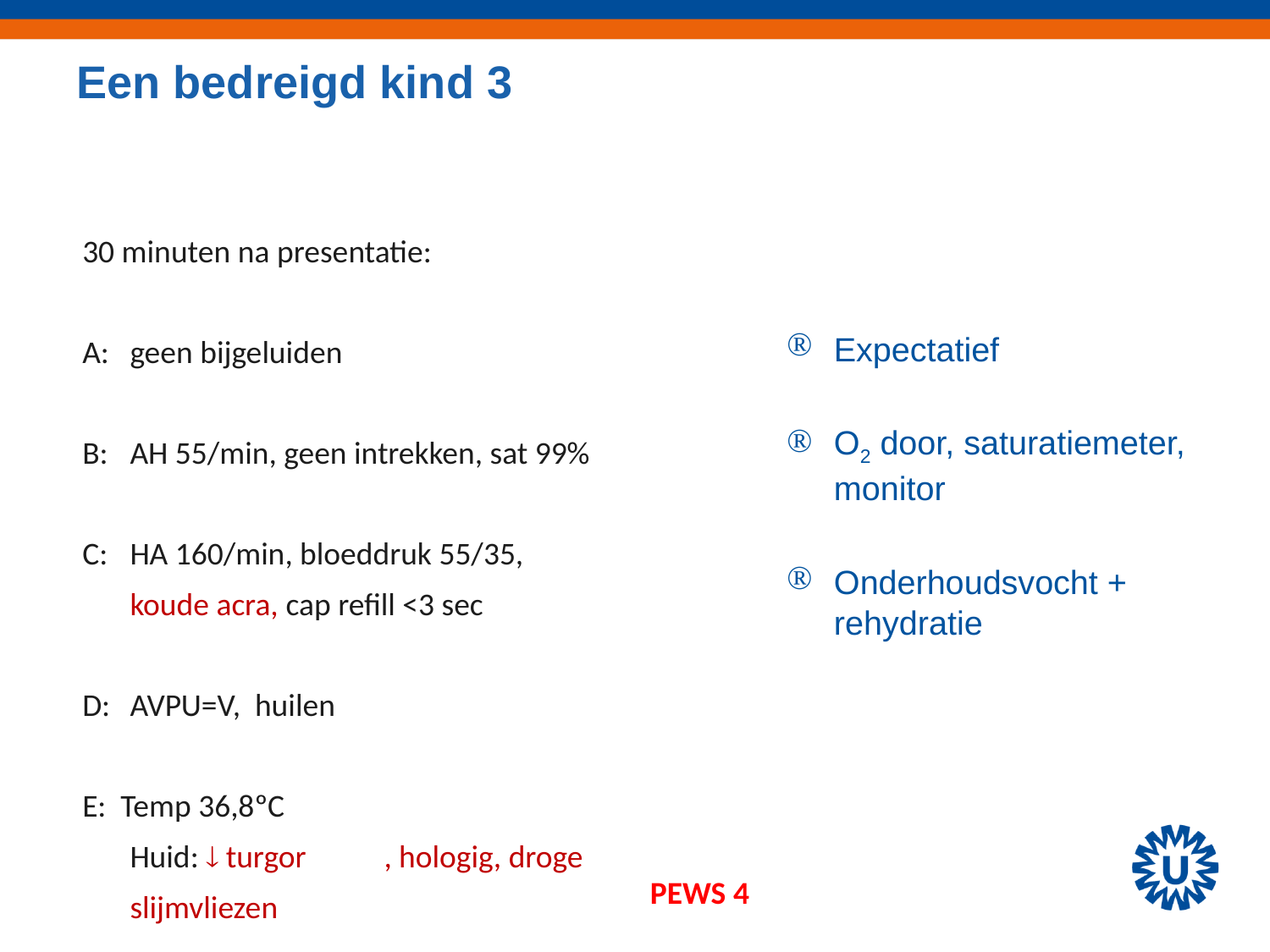

Een bedreigd kind 3
30 minuten na presentatie:

A: 	geen bijgeluiden

B: 	AH 55/min, geen intrekken, sat 99%

C: 	HA 160/min, bloeddruk 55/35,
	koude acra, cap refill <3 sec

D: 	AVPU=V,  huilen

E:  Temp 36,8ºC
	Huid: ↓ turgor	, hologig, droge
	slijmvliezen

Expectatief

O2 door, saturatiemeter, monitor

Onderhoudsvocht + rehydratie

PEWS 4